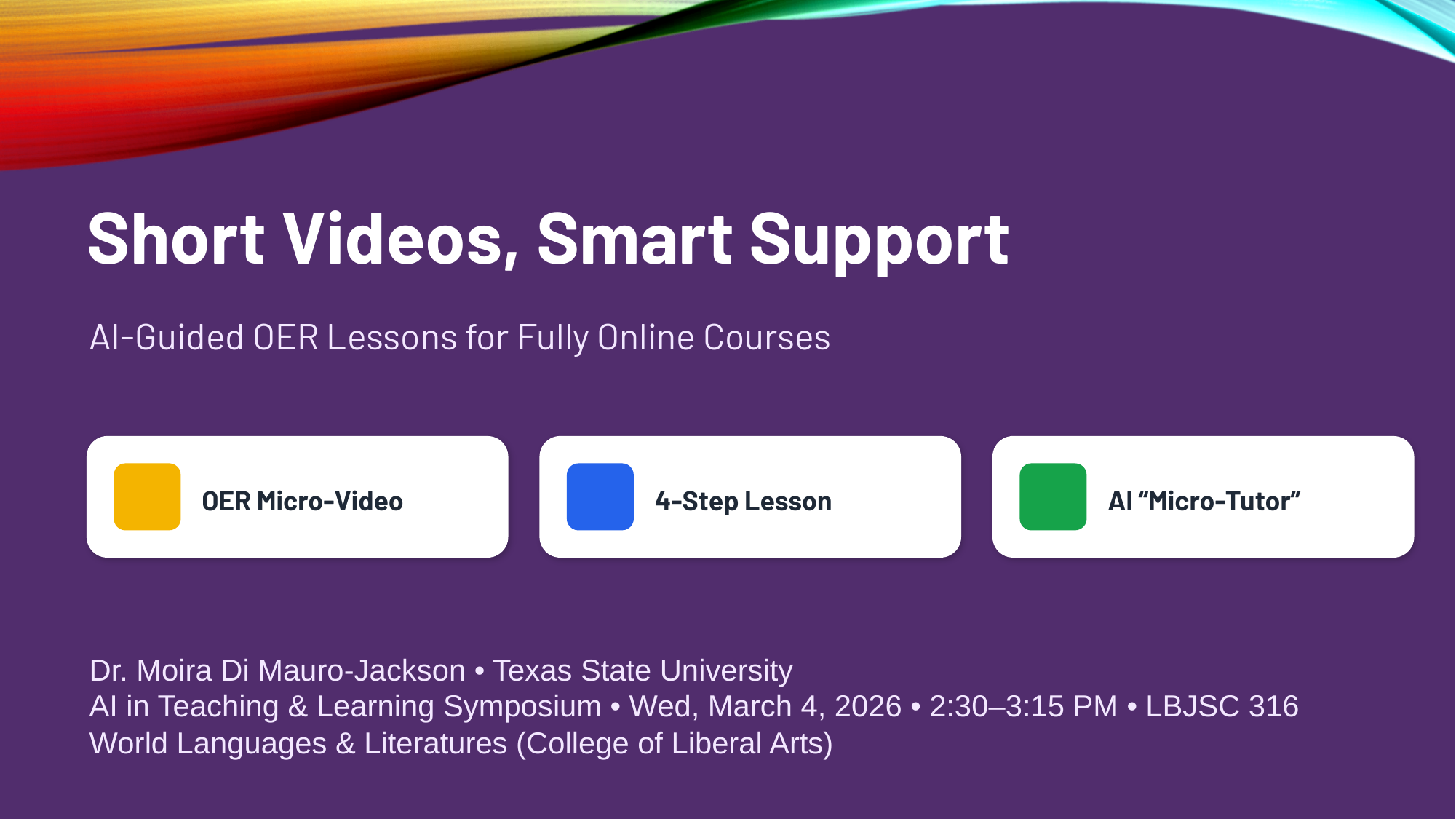

Short Videos, Smart Support
AI-Guided OER Lessons for Fully Online Courses

OER Micro-Video
4-Step Lesson
AI “Micro-Tutor”
Dr. Moira Di Mauro-Jackson • Texas State University
AI in Teaching & Learning Symposium • Wed, March 4, 2026 • 2:30–3:15 PM • LBJSC 316
World Languages & Literatures (College of Liberal Arts)